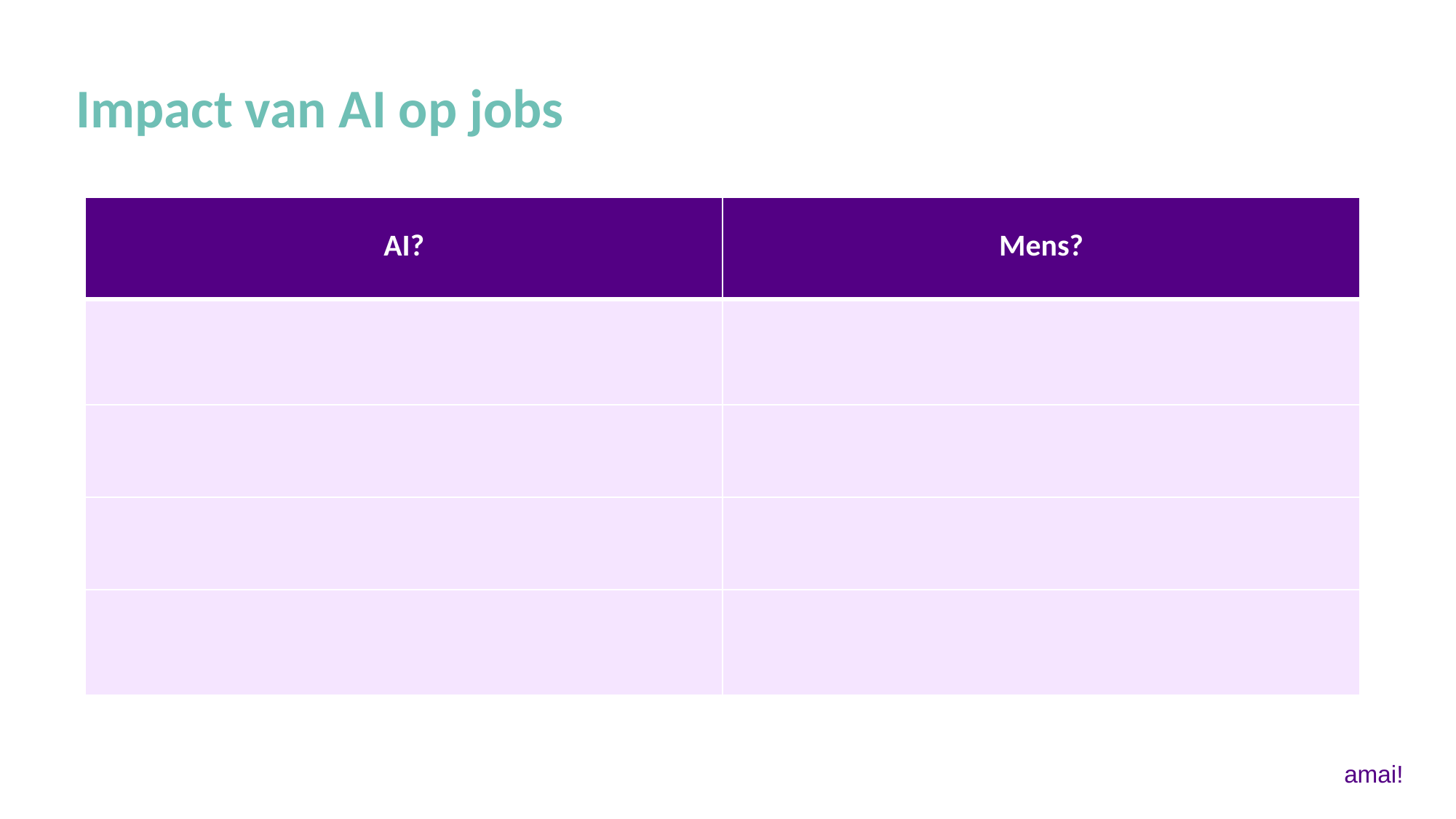

Impact van AI op jobs
| AI? | Mens? |
| --- | --- |
|  |  |
|  |  |
|  |  |
|  |  |